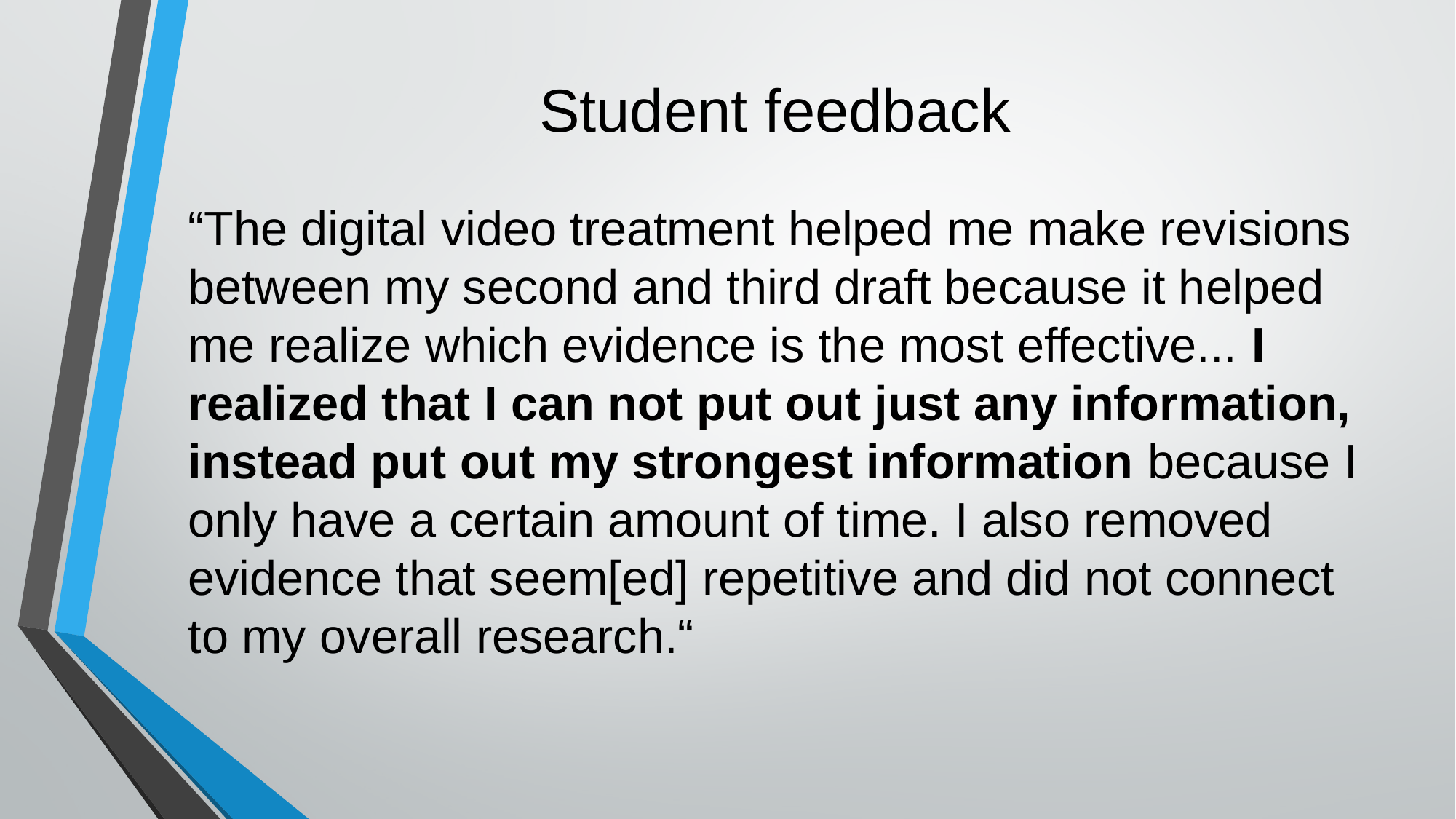

# Student feedback
“The digital video treatment helped me make revisions between my second and third draft because it helped me realize which evidence is the most effective... I realized that I can not put out just any information, instead put out my strongest information because I only have a certain amount of time. I also removed evidence that seem[ed] repetitive and did not connect to my overall research.“